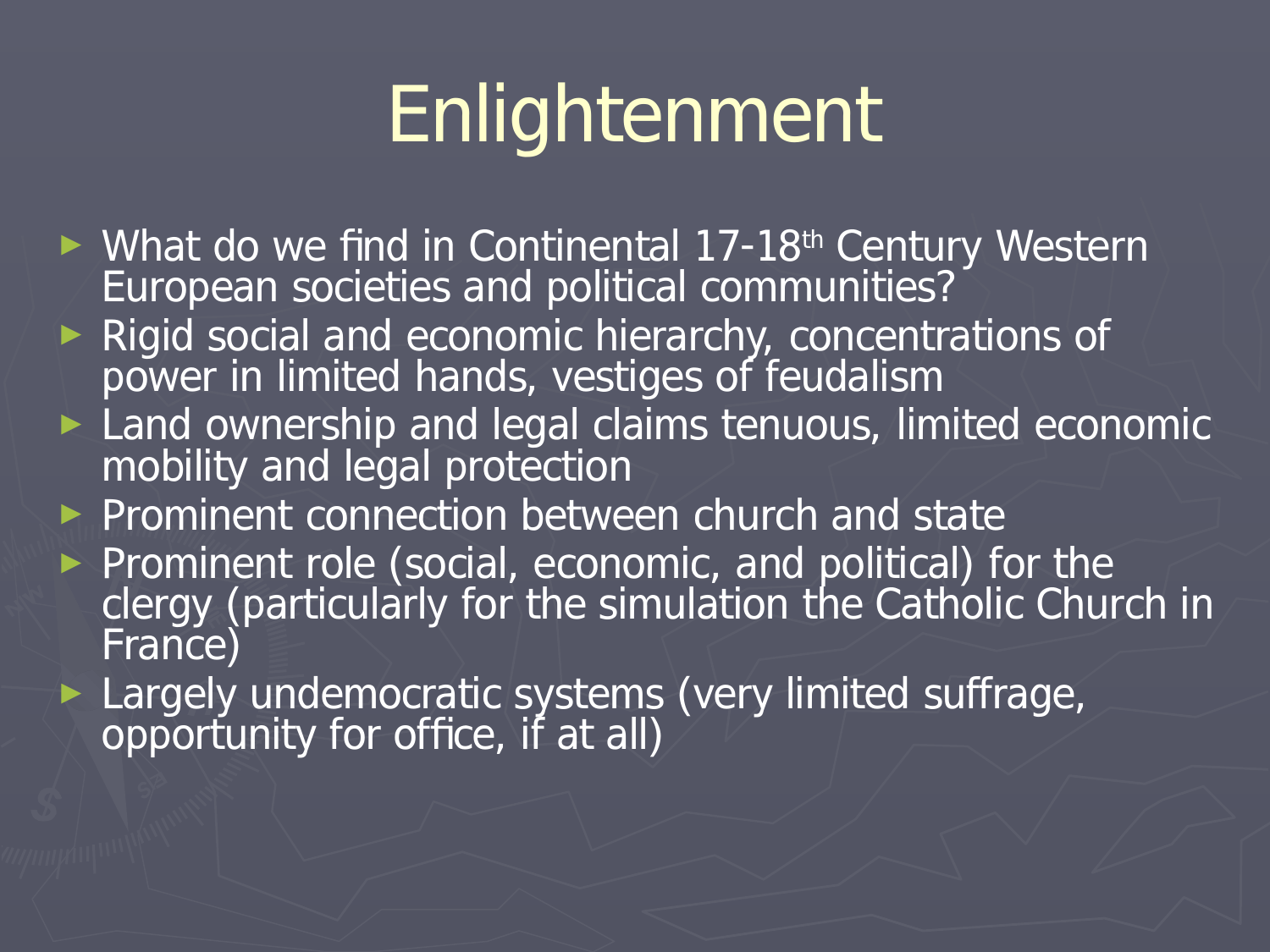

# Enlightenment
What do we find in Continental 17-18th Century Western European societies and political communities?
Rigid social and economic hierarchy, concentrations of power in limited hands, vestiges of feudalism
Land ownership and legal claims tenuous, limited economic mobility and legal protection
Prominent connection between church and state
Prominent role (social, economic, and political) for the clergy (particularly for the simulation the Catholic Church in France)
Largely undemocratic systems (very limited suffrage, opportunity for office, if at all)